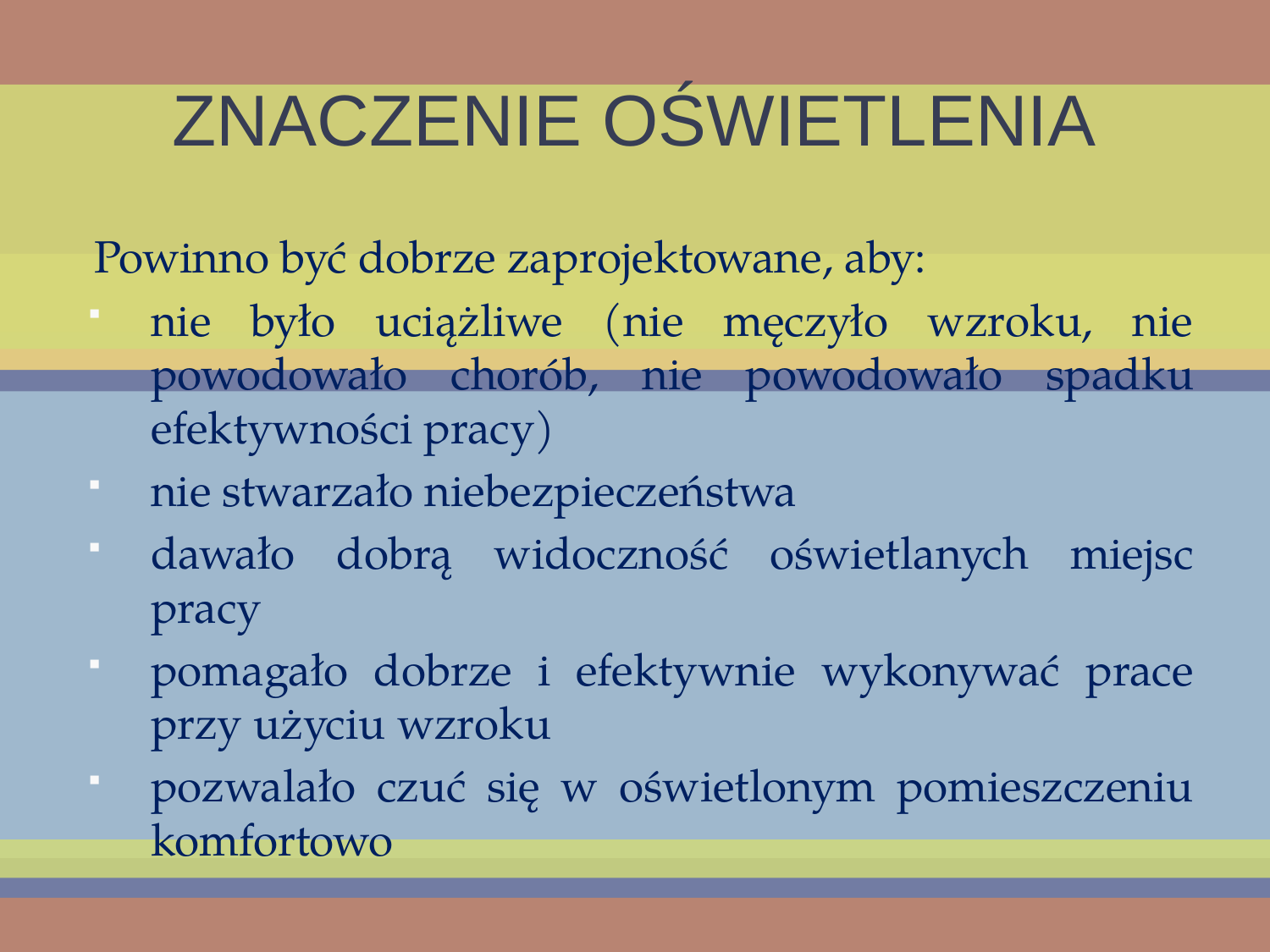

# ZNACZENIE OŚWIETLENIA
Powinno być dobrze zaprojektowane, aby:
nie było uciążliwe (nie męczyło wzroku, nie powodowało chorób, nie powodowało spadku efektywności pracy)
nie stwarzało niebezpieczeństwa
dawało dobrą widoczność oświetlanych miejsc pracy
pomagało dobrze i efektywnie wykonywać prace przy użyciu wzroku
pozwalało czuć się w oświetlonym pomieszczeniu komfortowo